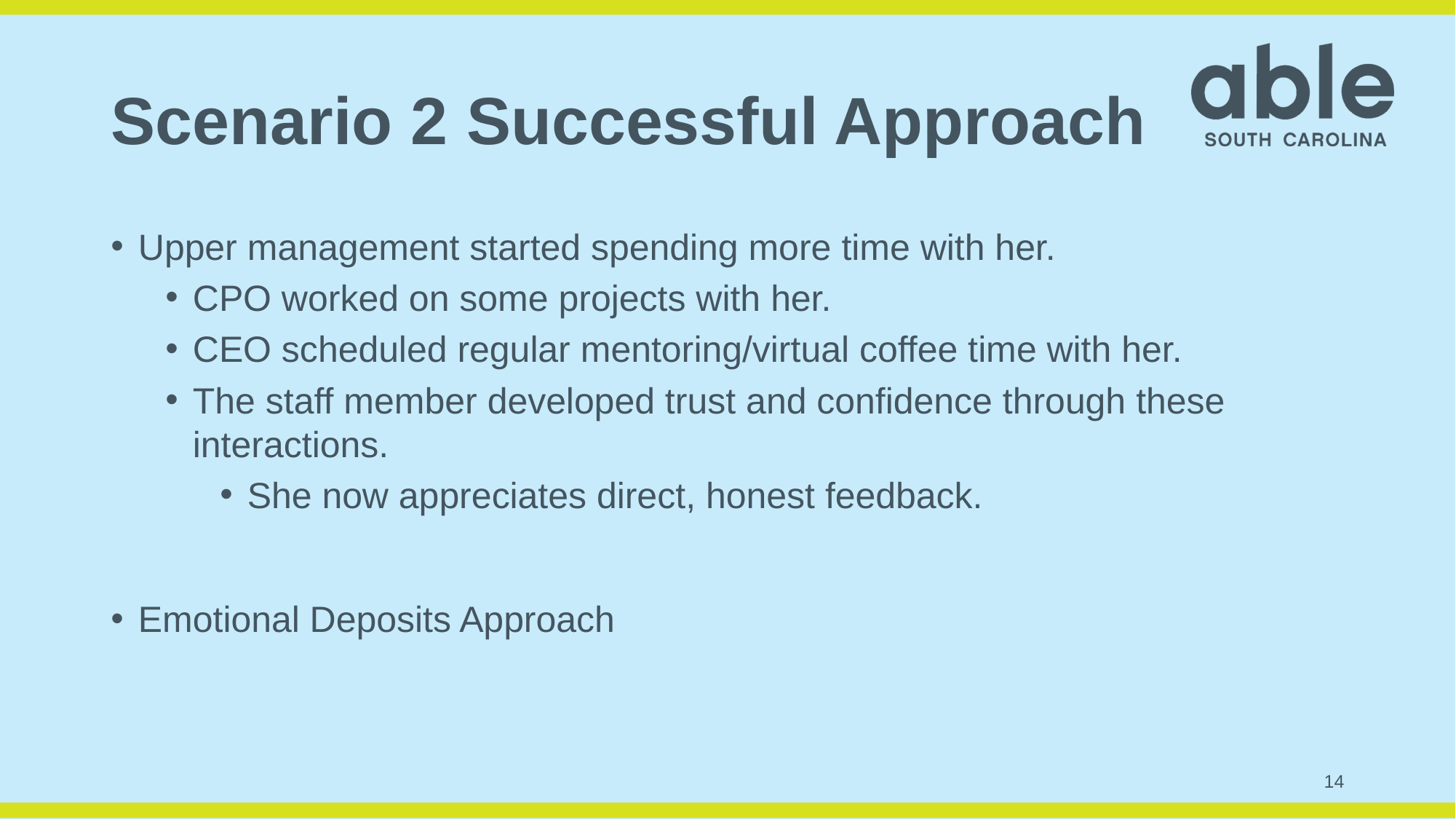

# Scenario 2 Successful Approach
Upper management started spending more time with her.
CPO worked on some projects with her.
CEO scheduled regular mentoring/virtual coffee time with her.
The staff member developed trust and confidence through these interactions.
She now appreciates direct, honest feedback.

Emotional Deposits Approach
14